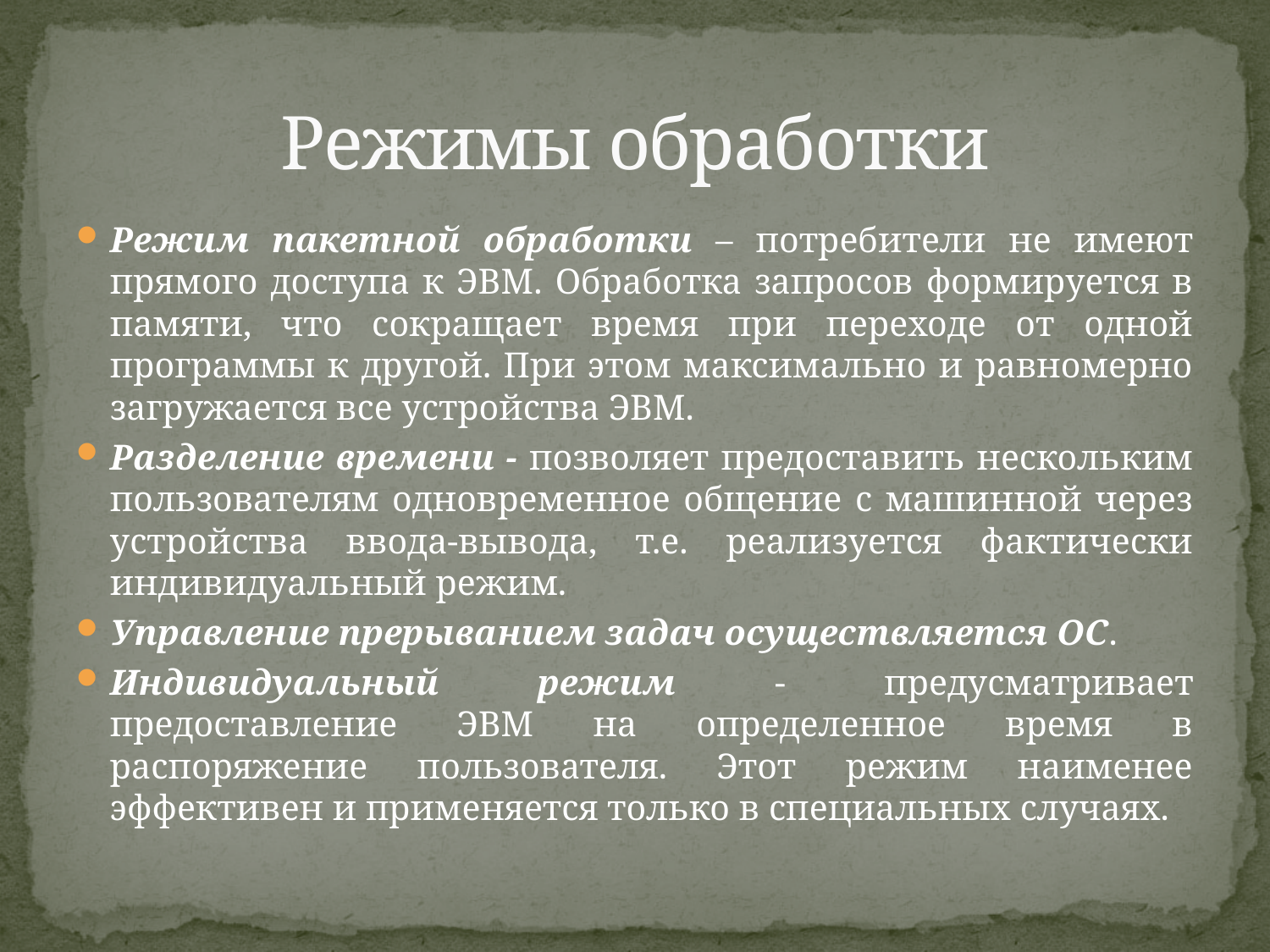

# Режимы обработки
Режим пакетной обработки – потребители не имеют прямого доступа к ЭВМ. Обработка запросов формируется в памяти, что сокращает время при переходе от одной программы к другой. При этом максимально и равномерно загружается все устройства ЭВМ.
Разделение времени - позволяет предоставить нескольким пользователям одновременное общение с машинной через устройства ввода-вывода, т.е. реализуется фактически индивидуальный режим.
Управление прерыванием задач осуществляется ОС.
Индивидуальный режим - предусматривает предоставление ЭВМ на определенное время в распоряжение пользователя. Этот режим наименее эффективен и применяется только в специальных случаях.